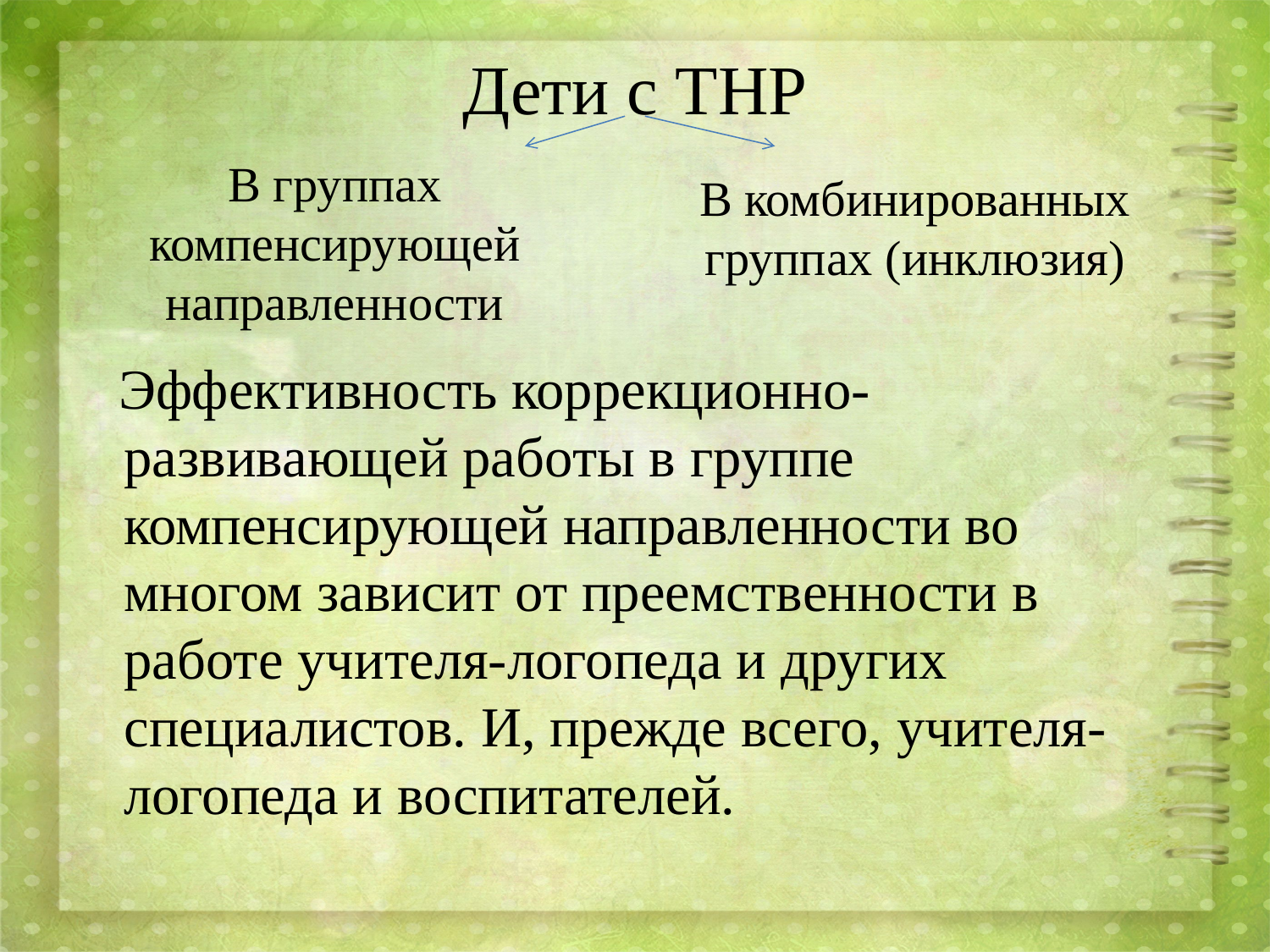

# Дети с ТНР
В группах компенсирующей направленности
В комбинированных группах (инклюзия)
   Эффективность коррекционно-развивающей работы в группе компенсирующей направленности во многом зависит от преемственности в работе учителя-логопеда и других специалистов. И, прежде всего, учителя-логопеда и воспитателей.